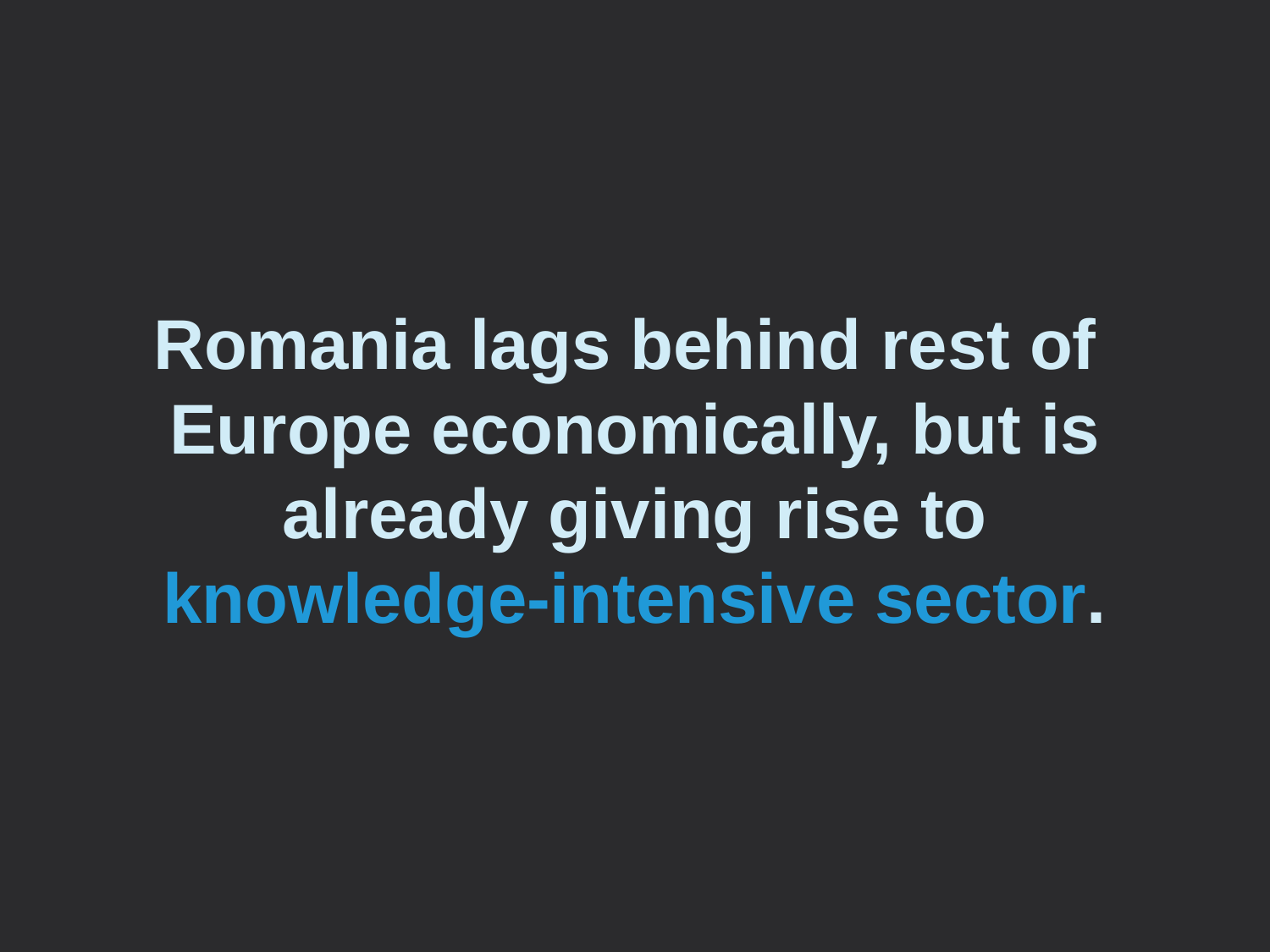

Romania lags behind rest of
Europe economically, but is already giving rise to knowledge-intensive sector.